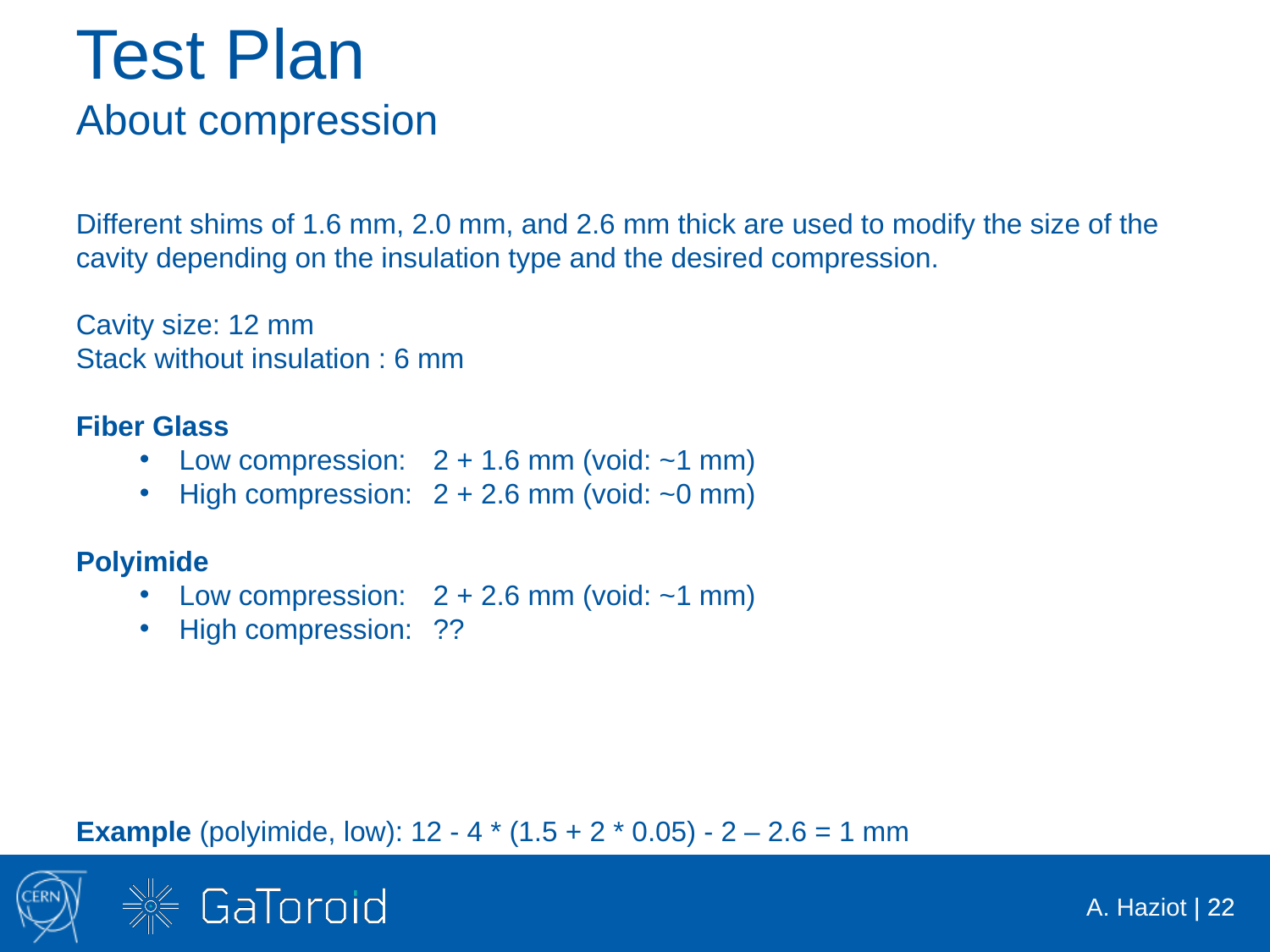

Test Plan
About compression

Different shims of 1.6 mm, 2.0 mm, and 2.6 mm thick are used to modify the size of the cavity depending on the insulation type and the desired compression.

Cavity size: 12 mm
Stack without insulation : 6 mm

Fiber Glass
Low compression: 	2 + 1.6 mm (void: ~1 mm)
High compression: 	2 + 2.6 mm (void: ~0 mm)

Polyimide
Low compression: 	2 + 2.6 mm (void: ~1 mm)
High compression: 	??

Example (polyimide, low): 12 - 4 * (1.5 + 2 * 0.05) - 2 – 2.6 = 1 mm